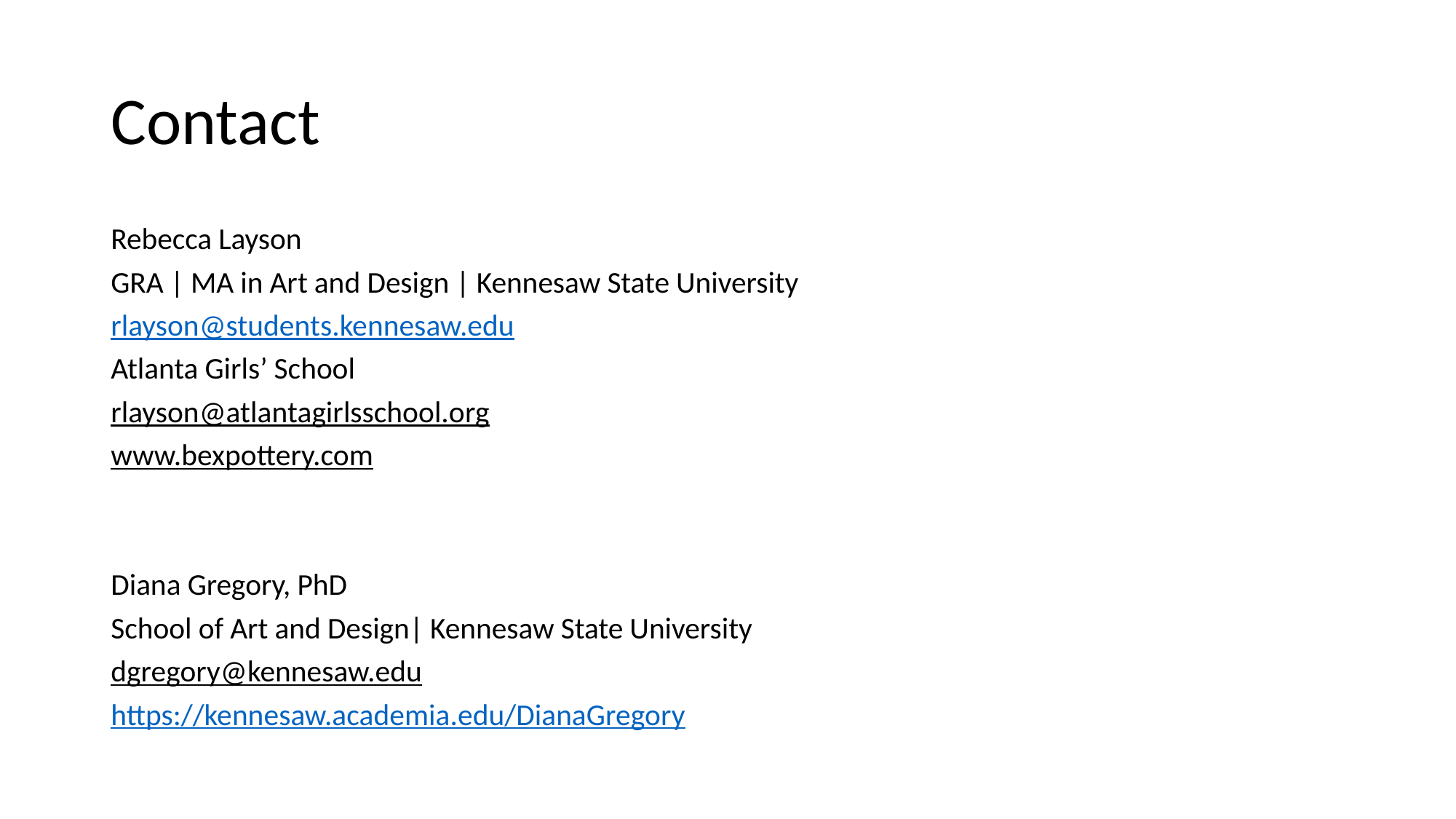

# Contact
Rebecca Layson
GRA | MA in Art and Design | Kennesaw State University
rlayson@students.kennesaw.edu
Atlanta Girls’ School
rlayson@atlantagirlsschool.org
www.bexpottery.com

Diana Gregory, PhD
School of Art and Design| Kennesaw State University
dgregory@kennesaw.edu
https://kennesaw.academia.edu/DianaGregory